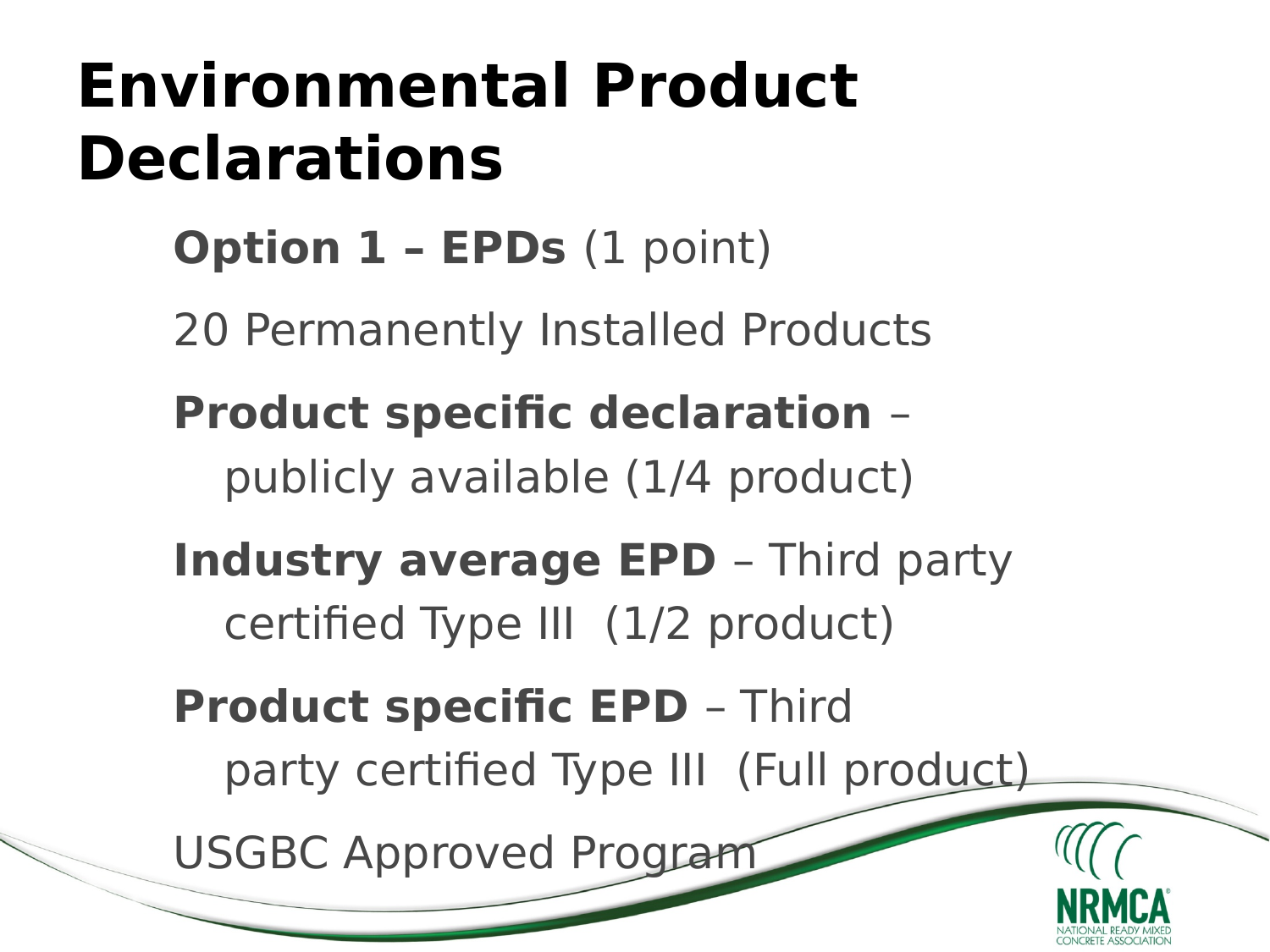

# Environmental Product Declarations
Option 1 – EPDs (1 point)
20 Permanently Installed Products
Product specific declaration –publicly available (1/4 product)
Industry average EPD – Third party certified Type III  (1/2 product)
Product specific EPD – Third
party certified Type III  (Full product)
USGBC Approved Program